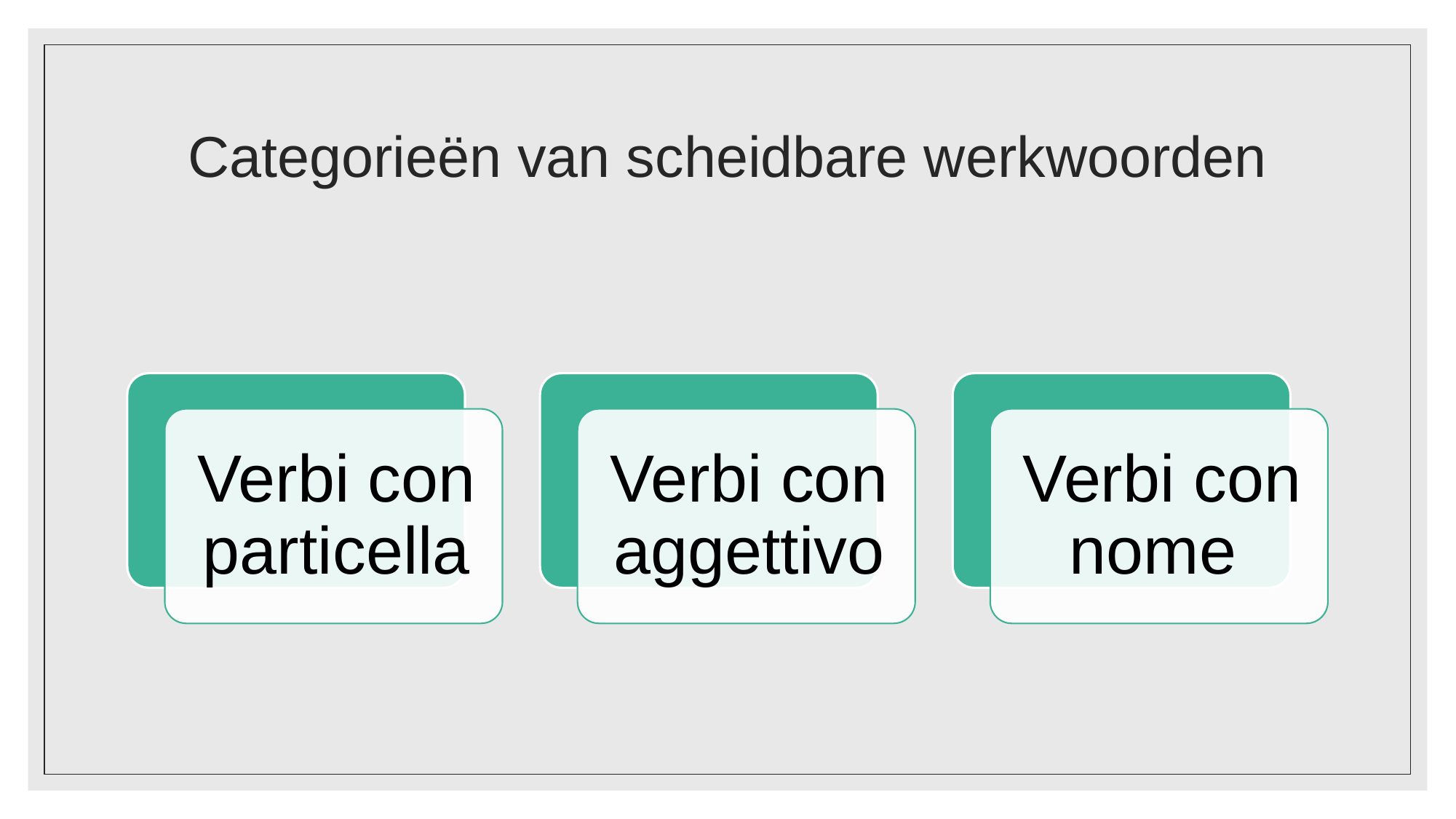

# Categorieën van scheidbare werkwoorden
Verbi con particella
Verbi con aggettivo
Verbi con nome